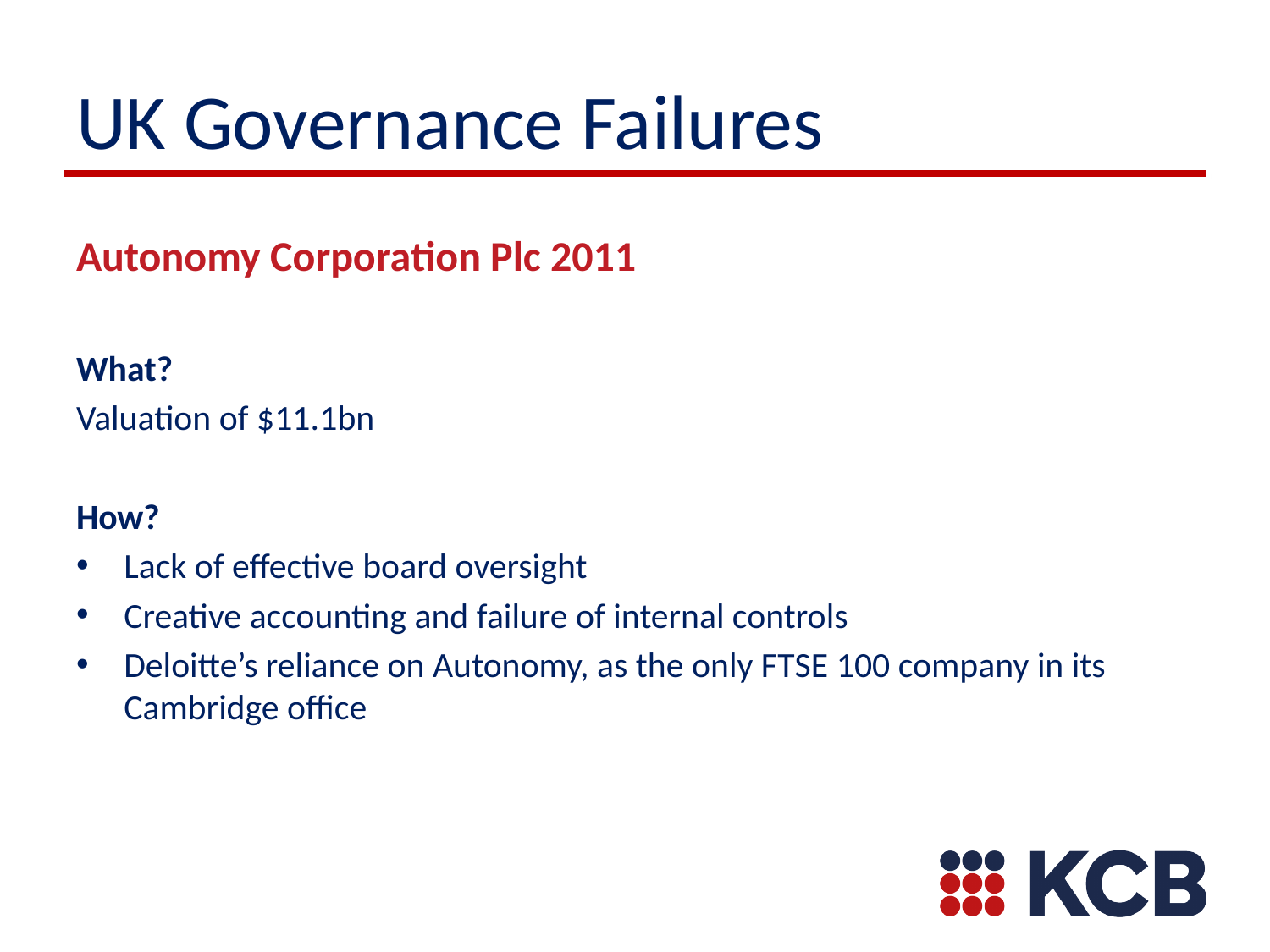

# UK Governance Failures
Autonomy Corporation Plc 2011

What?
Valuation of $11.1bn

How?
Lack of effective board oversight
Creative accounting and failure of internal controls
Deloitte’s reliance on Autonomy, as the only FTSE 100 company in its Cambridge office